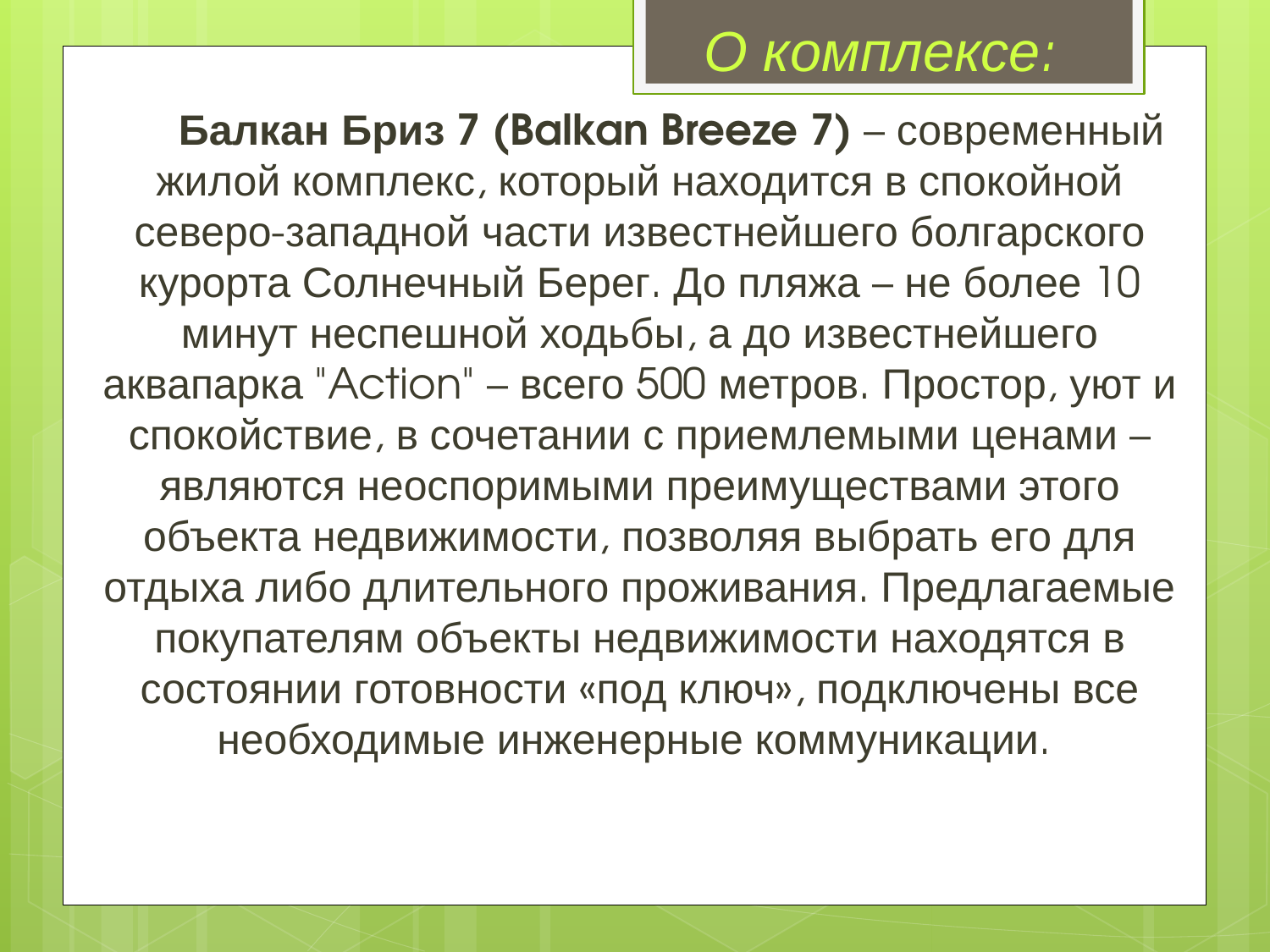

# О комплексе:
Балкан Бриз 7 (Balkan Breeze 7) – современный жилой комплекс, который находится в спокойной северо-западной части известнейшего болгарского курорта Солнечный Берег. До пляжа – не более 10 минут неспешной ходьбы, а до известнейшего аквапарка "Action" – всего 500 метров. Простор, уют и спокойствие, в сочетании с приемлемыми ценами – являются неоспоримыми преимуществами этого объекта недвижимости, позволяя выбрать его для отдыха либо длительного проживания. Предлагаемые покупателям объекты недвижимости находятся в состоянии готовности «под ключ», подключены все необходимые инженерные коммуникации.